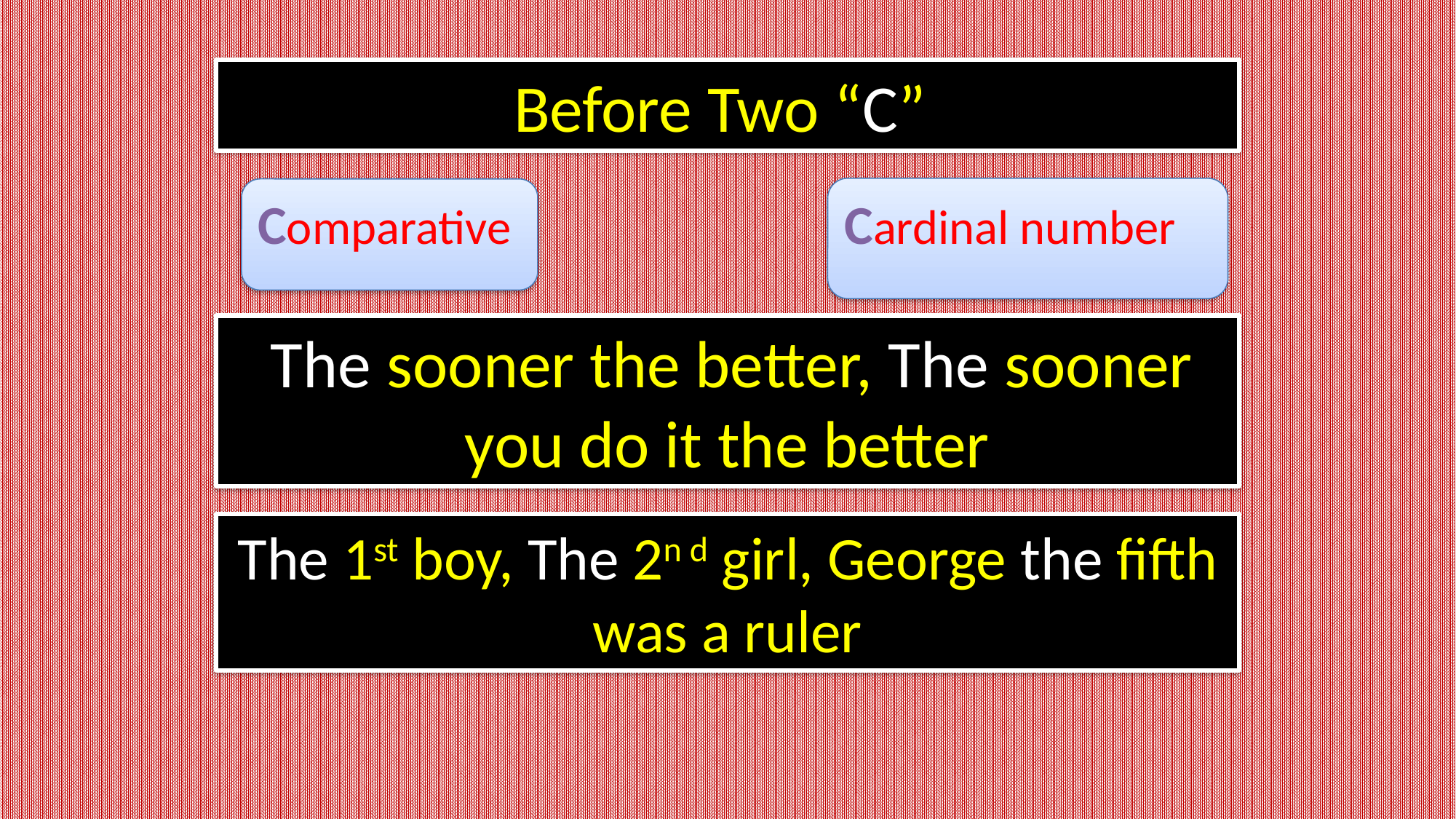

Before Two “C”
Cardinal number
Comparative
 The sooner the better, The sooner you do it the better
The 1st boy, The 2n d girl, George the fifth was a ruler